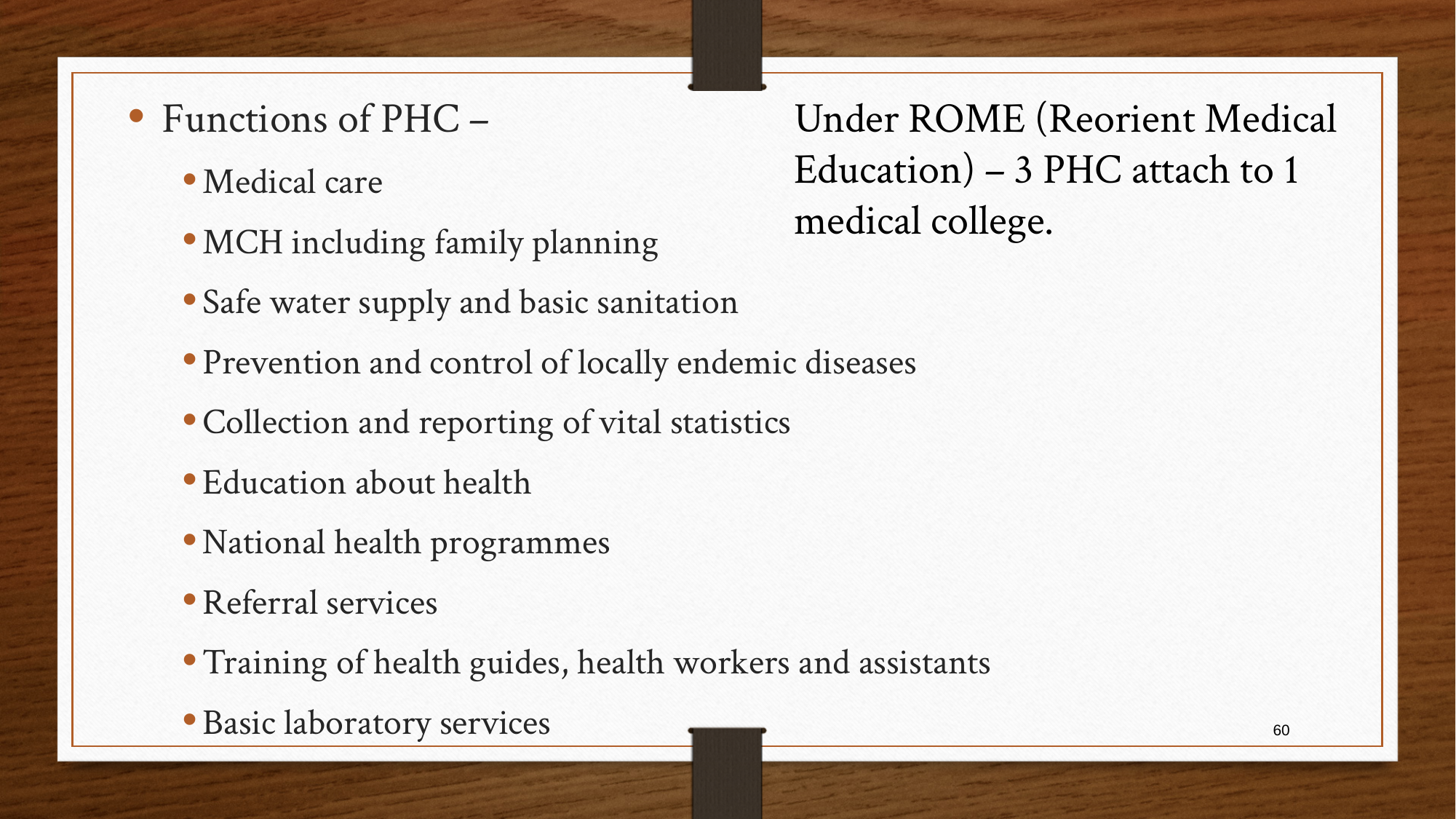

Functions of PHC –
Medical care
MCH including family planning
Safe water supply and basic sanitation
Prevention and control of locally endemic diseases
Collection and reporting of vital statistics
Education about health
National health programmes
Referral services
Training of health guides, health workers and assistants
Basic laboratory services

Under ROME (Reorient Medical Education) – 3 PHC attach to 1 medical college.
60